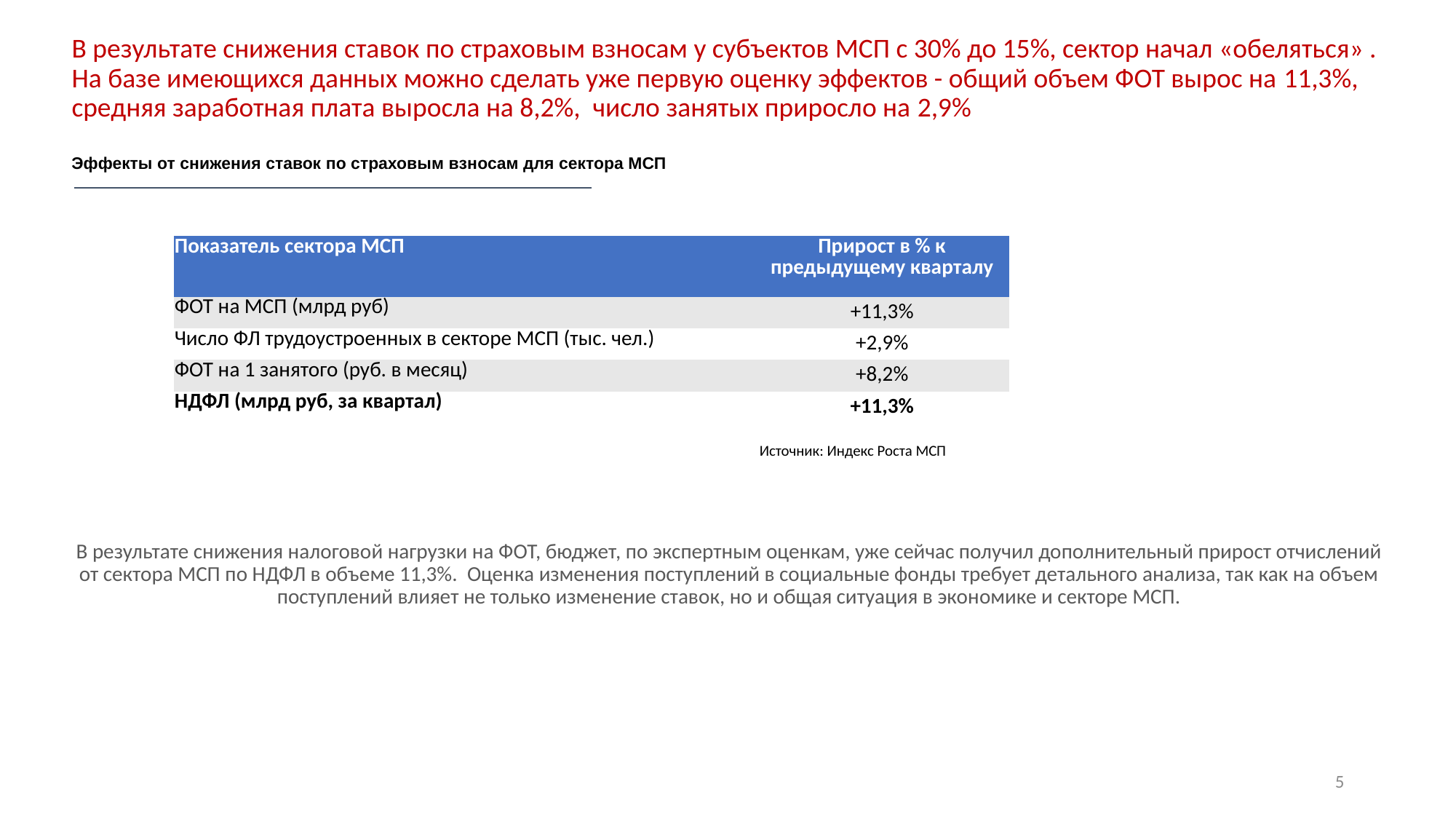

# В результате снижения ставок по страховым взносам у субъектов МСП с 30% до 15%, сектор начал «обеляться» . На базе имеющихся данных можно сделать уже первую оценку эффектов - общий объем ФОТ вырос на 11,3%, средняя заработная плата выросла на 8,2%,  число занятых приросло на 2,9%
Эффекты от снижения ставок по страховым взносам для сектора МСП
| Показатель сектора МСП | Прирост в % к предыдущему кварталу |
| --- | --- |
| ФОТ на МСП (млрд руб) | +11,3% |
| Число ФЛ трудоустроенных в секторе МСП (тыс. чел.) | +2,9% |
| ФОТ на 1 занятого (руб. в месяц) | +8,2% |
| НДФЛ (млрд руб, за квартал) | +11,3% |
Источник: Индекс Роста МСП

В результате снижения налоговой нагрузки на ФОТ, бюджет, по экспертным оценкам, уже сейчас получил дополнительный прирост отчислений от сектора МСП по НДФЛ в объеме 11,3%.  Оценка изменения поступлений в социальные фонды требует детального анализа, так как на объем поступлений влияет не только изменение ставок, но и общая ситуация в экономике и секторе МСП.
5